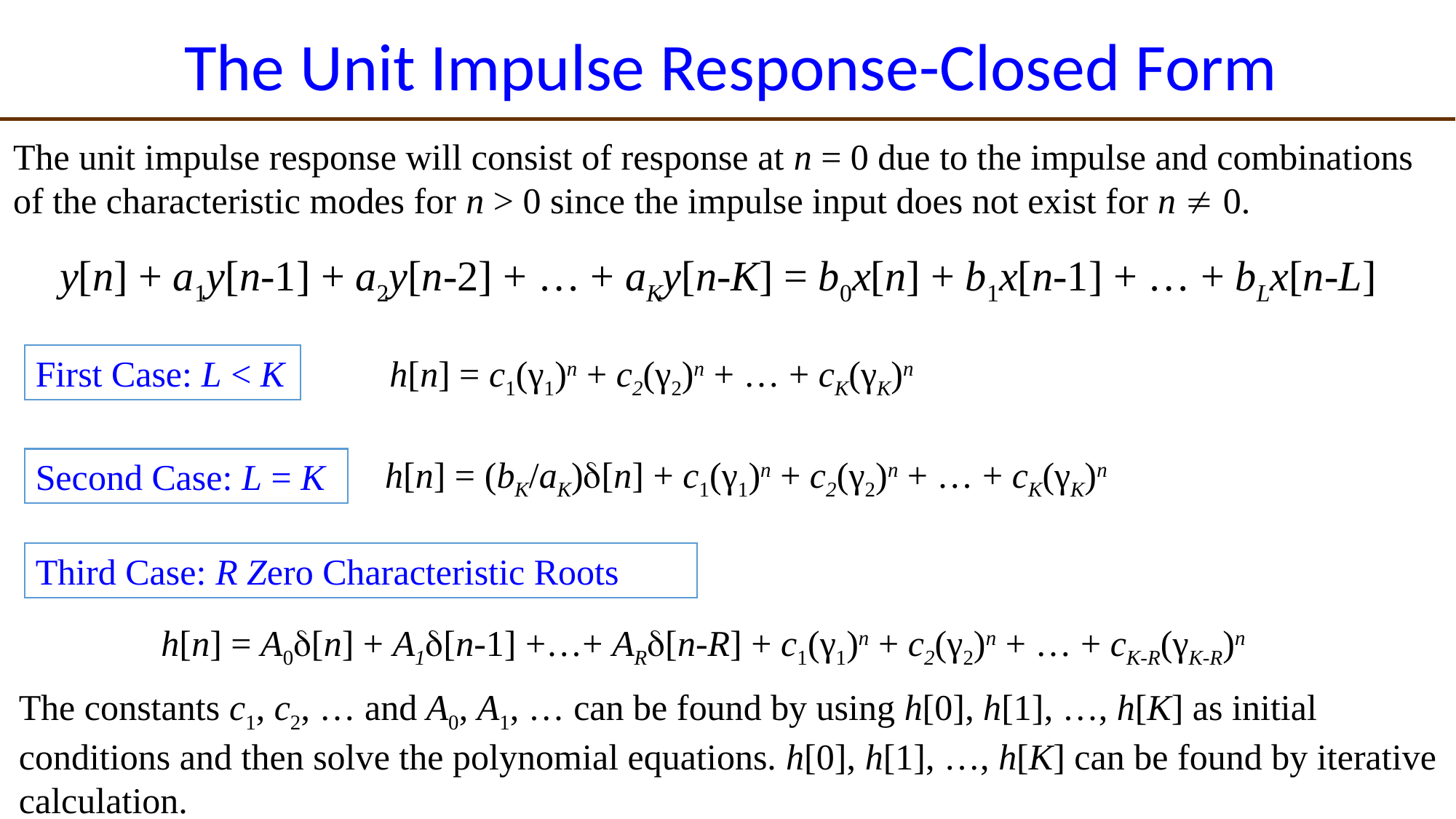

# The Unit Impulse Response-Closed Form
The unit impulse response will consist of response at n = 0 due to the impulse and combinations of the characteristic modes for n > 0 since the impulse input does not exist for n ≠ 0.
y[n] + a1y[n-1] + a2y[n-2] + … + aKy[n-K] = b0x[n] + b1x[n-1] + … + bLx[n-L]
h[n] = c1(γ1)n + c2(γ2)n + … + cK(γK)n
First Case: L < K
h[n] = (bK/aK)δ[n] + c1(γ1)n + c2(γ2)n + … + cK(γK)n
Second Case: L = K
Third Case: R Zero Characteristic Roots
h[n] = A0δ[n] + A1δ[n-1] +…+ ARδ[n-R] + c1(γ1)n + c2(γ2)n + … + cK-R(γK-R)n
The constants c1, c2, … and A0, A1, … can be found by using h[0], h[1], …, h[K] as initial conditions and then solve the polynomial equations. h[0], h[1], …, h[K] can be found by iterative calculation.